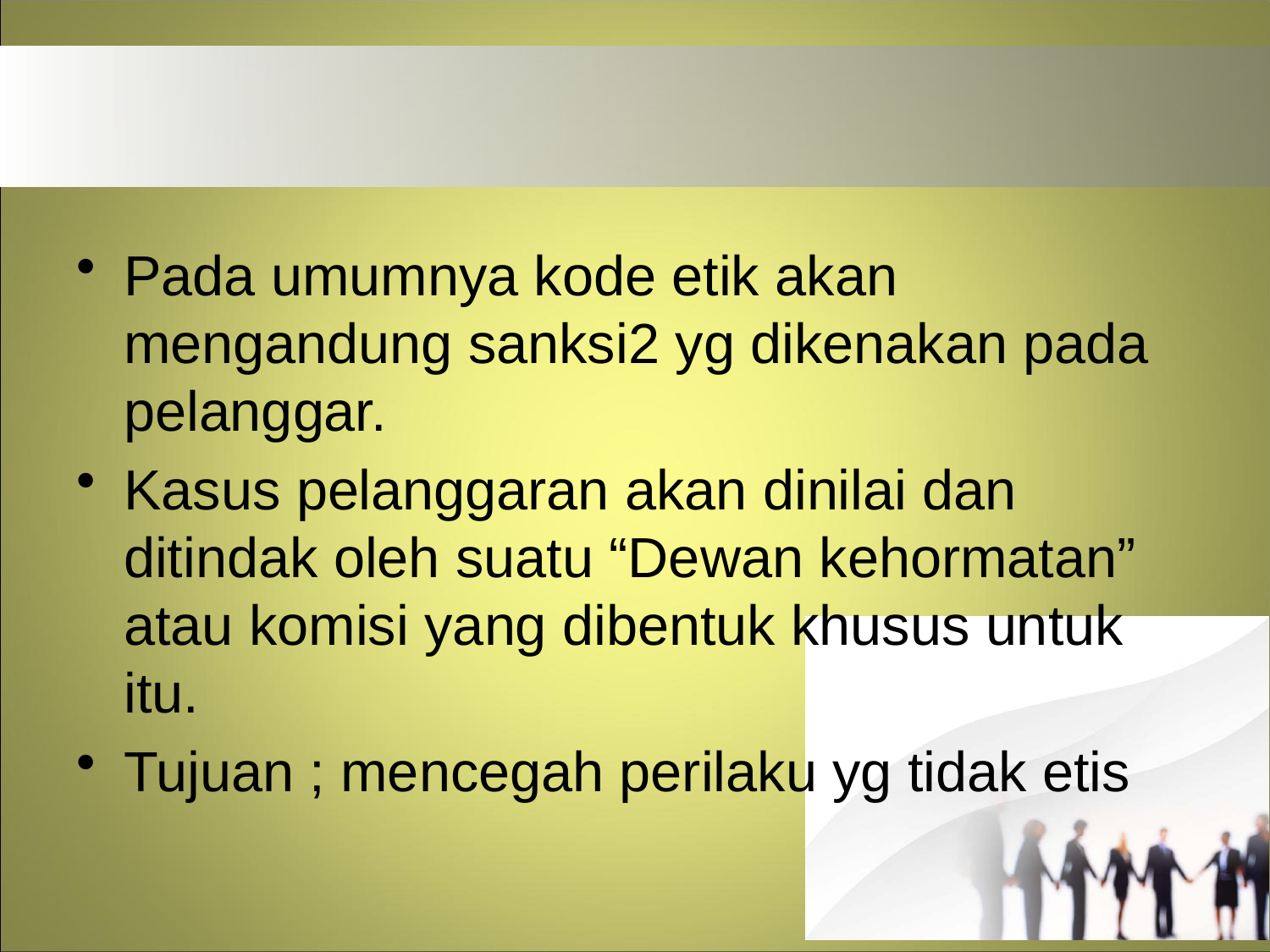

Pada umumnya kode etik akan mengandung sanksi2 yg dikenakan pada pelanggar.
Kasus pelanggaran akan dinilai dan ditindak oleh suatu “Dewan kehormatan” atau komisi yang dibentuk khusus untuk itu.
Tujuan ; mencegah perilaku yg tidak etis